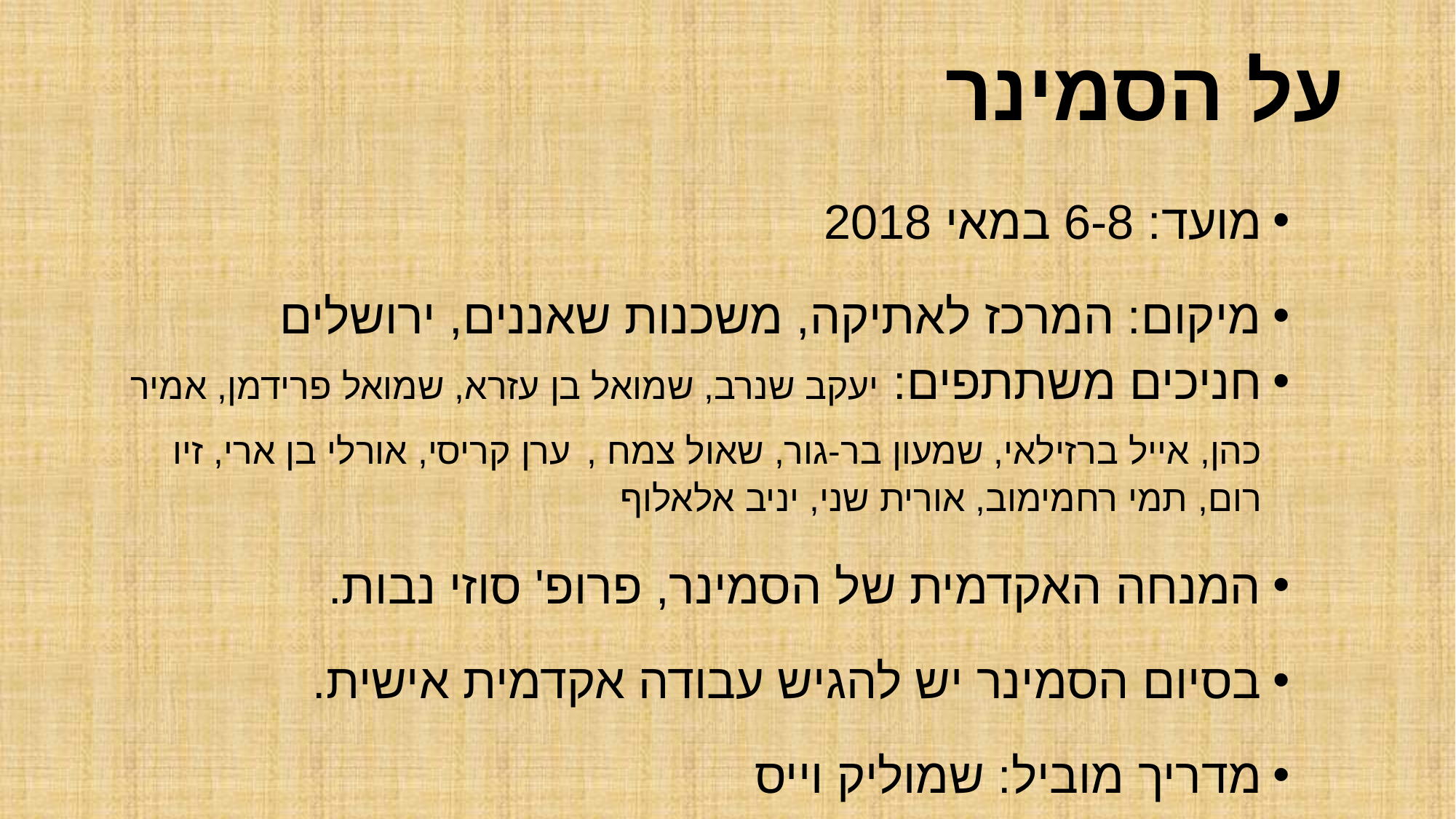

# על הסמינר
מועד: 6-8 במאי 2018
מיקום: המרכז לאתיקה, משכנות שאננים, ירושלים
חניכים משתתפים: יעקב שנרב, שמואל בן עזרא, שמואל פרידמן, אמיר כהן, אייל ברזילאי, שמעון בר-גור, שאול צמח , ערן קריסי, אורלי בן ארי, זיו רום, תמי רחמימוב, אורית שני, יניב אלאלוף
המנחה האקדמית של הסמינר, פרופ' סוזי נבות.
בסיום הסמינר יש להגיש עבודה אקדמית אישית.
מדריך מוביל: שמוליק וייס